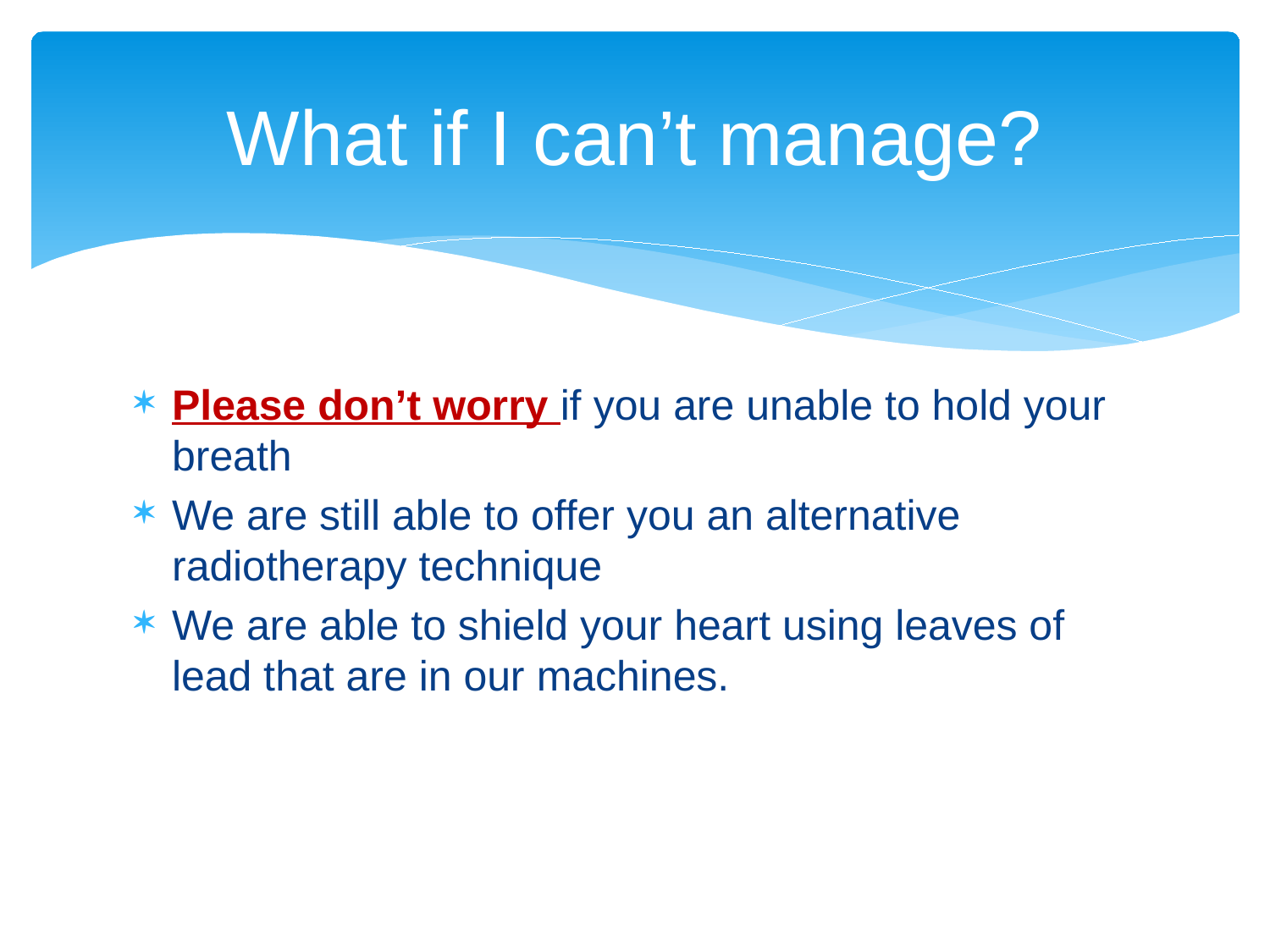

# What if I can’t manage?
Please don’t worry if you are unable to hold your breath
We are still able to offer you an alternative radiotherapy technique
We are able to shield your heart using leaves of lead that are in our machines.